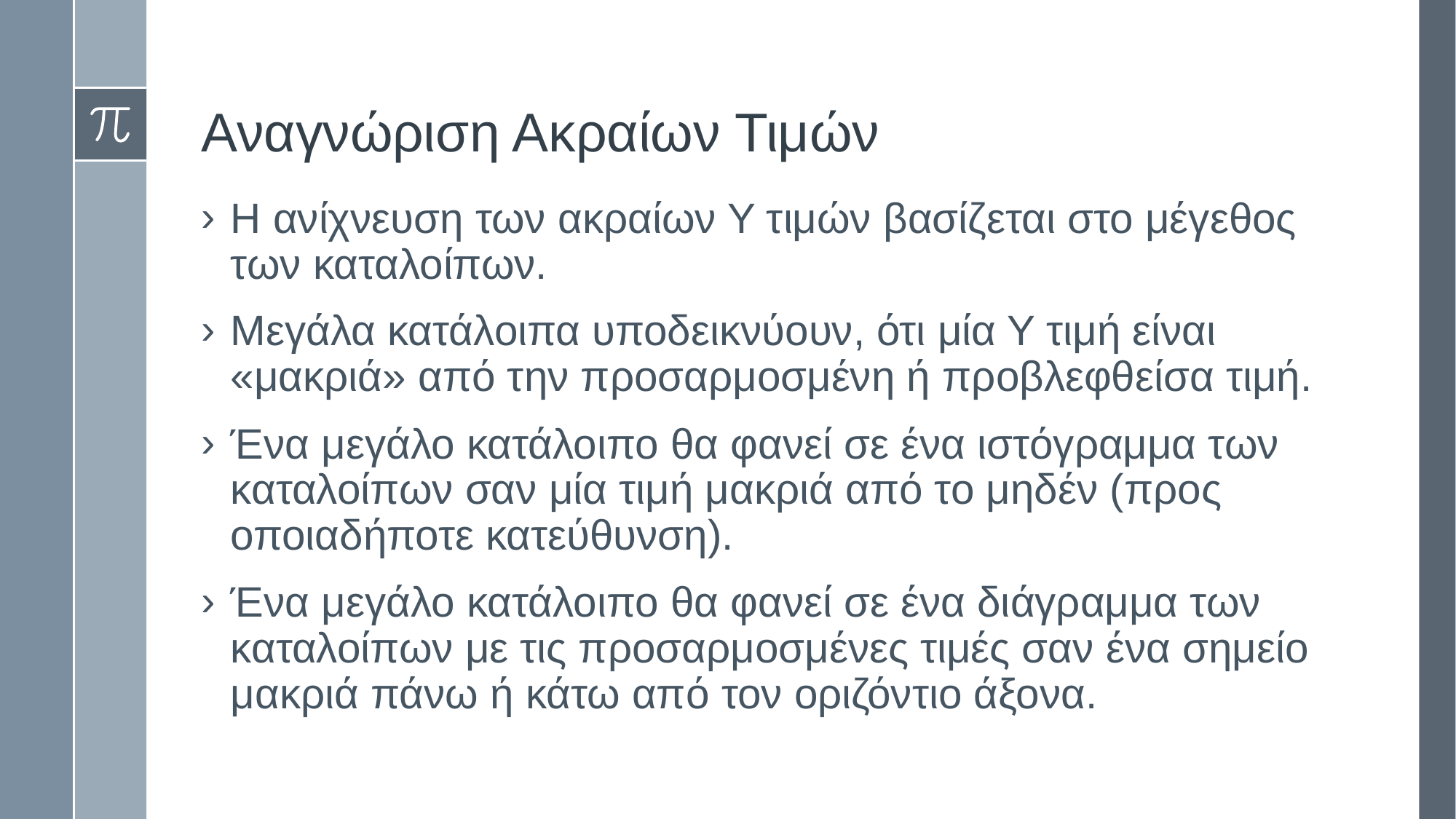

# Αναγνώριση Ακραίων Τιμών
Η ανίχνευση των ακραίων Υ τιμών βασίζεται στο μέγεθος των καταλοίπων.
Μεγάλα κατάλοιπα υποδεικνύουν, ότι μία Υ τιμή είναι «μακριά» από την προσαρμοσμένη ή προβλεφθείσα τιμή.
Ένα μεγάλο κατάλοιπο θα φανεί σε ένα ιστόγραμμα των καταλοίπων σαν μία τιμή μακριά από το μηδέν (προς οποιαδήποτε κατεύθυνση).
Ένα μεγάλο κατάλοιπο θα φανεί σε ένα διάγραμμα των καταλοίπων με τις προσαρμοσμένες τιμές σαν ένα σημείο μακριά πάνω ή κάτω από τον οριζόντιο άξονα.